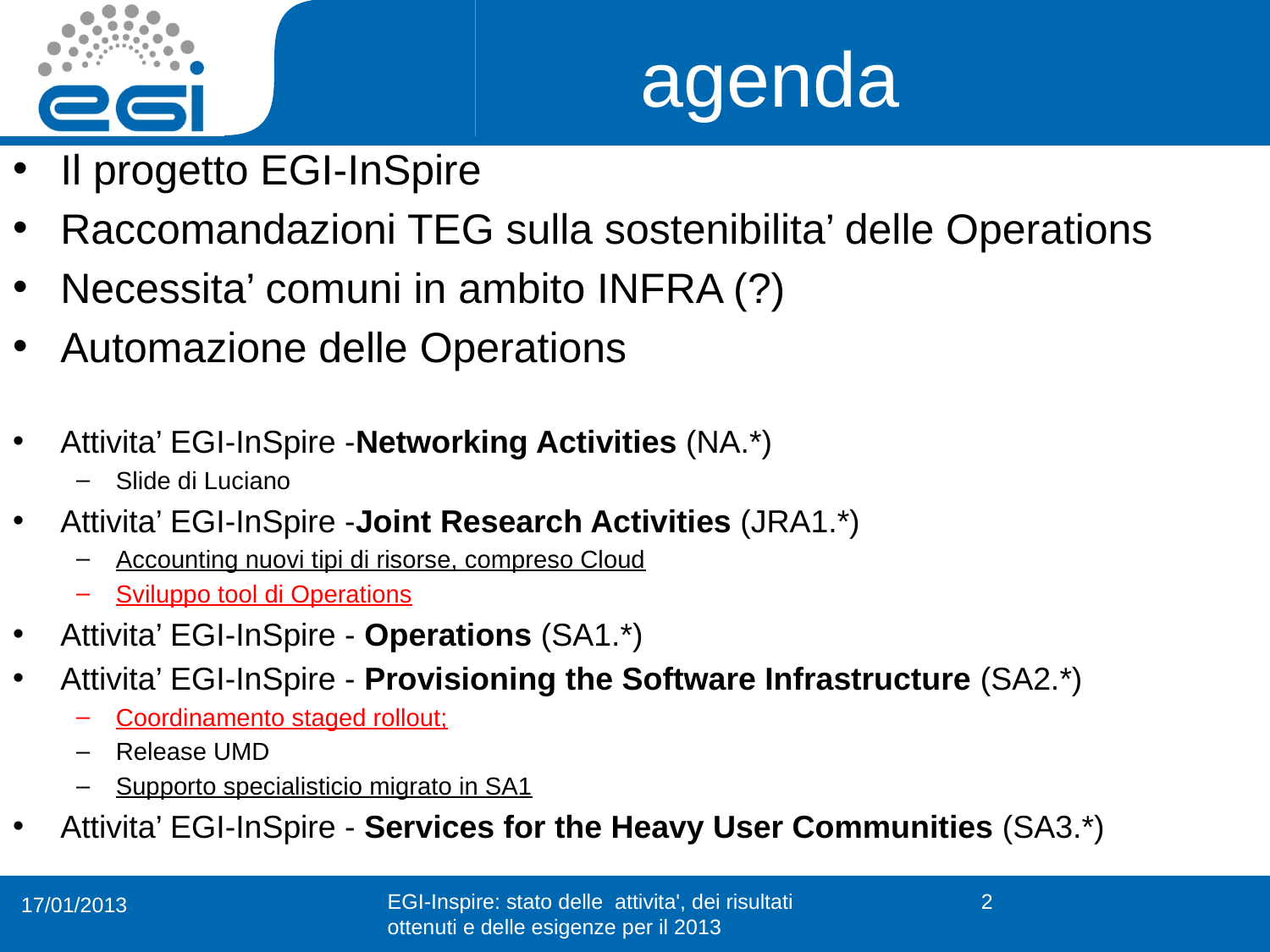

# agenda
Il progetto EGI-InSpire
Raccomandazioni TEG sulla sostenibilita’ delle Operations
Necessita’ comuni in ambito INFRA (?)
Automazione delle Operations

Attivita’ EGI-InSpire -Networking Activities (NA.*)
Slide di Luciano
Attivita’ EGI-InSpire -Joint Research Activities (JRA1.*)
Accounting nuovi tipi di risorse, compreso Cloud
Sviluppo tool di Operations
Attivita’ EGI-InSpire - Operations (SA1.*)
Attivita’ EGI-InSpire - Provisioning the Software Infrastructure (SA2.*)
Coordinamento staged rollout;
Release UMD
Supporto specialisticio migrato in SA1
Attivita’ EGI-InSpire - Services for the Heavy User Communities (SA3.*)

EGI-Inspire: stato delle  attivita', dei risultati ottenuti e delle esigenze per il 2013
2
17/01/2013